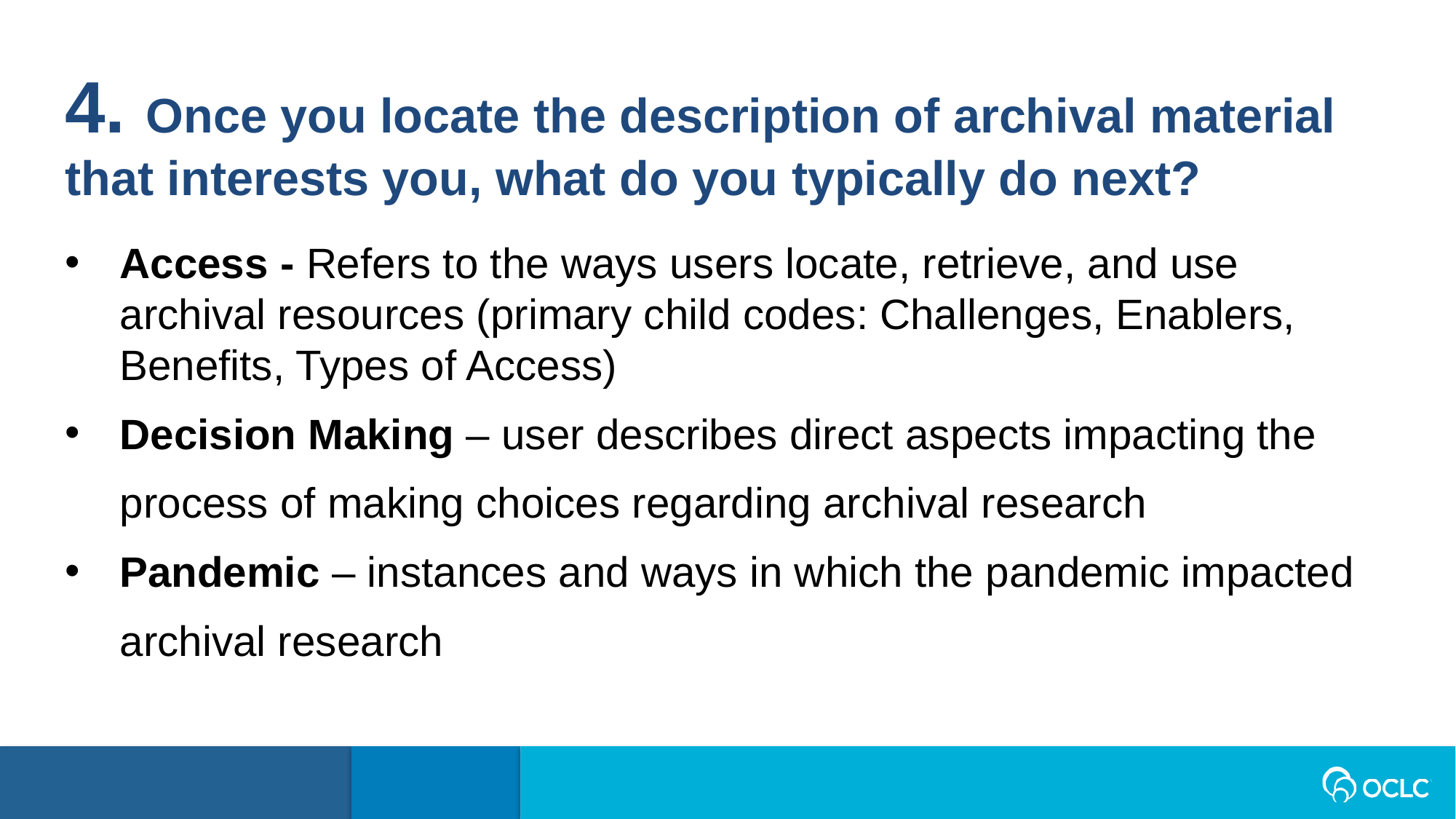

4. Once you locate the description of archival material that interests you, what do you typically do next?

Access - Refers to the ways users locate, retrieve, and use archival resources (primary child codes: Challenges, Enablers, Benefits, Types of Access)
Decision Making – user describes direct aspects impacting the process of making choices regarding archival research
Pandemic – instances and ways in which the pandemic impacted archival research